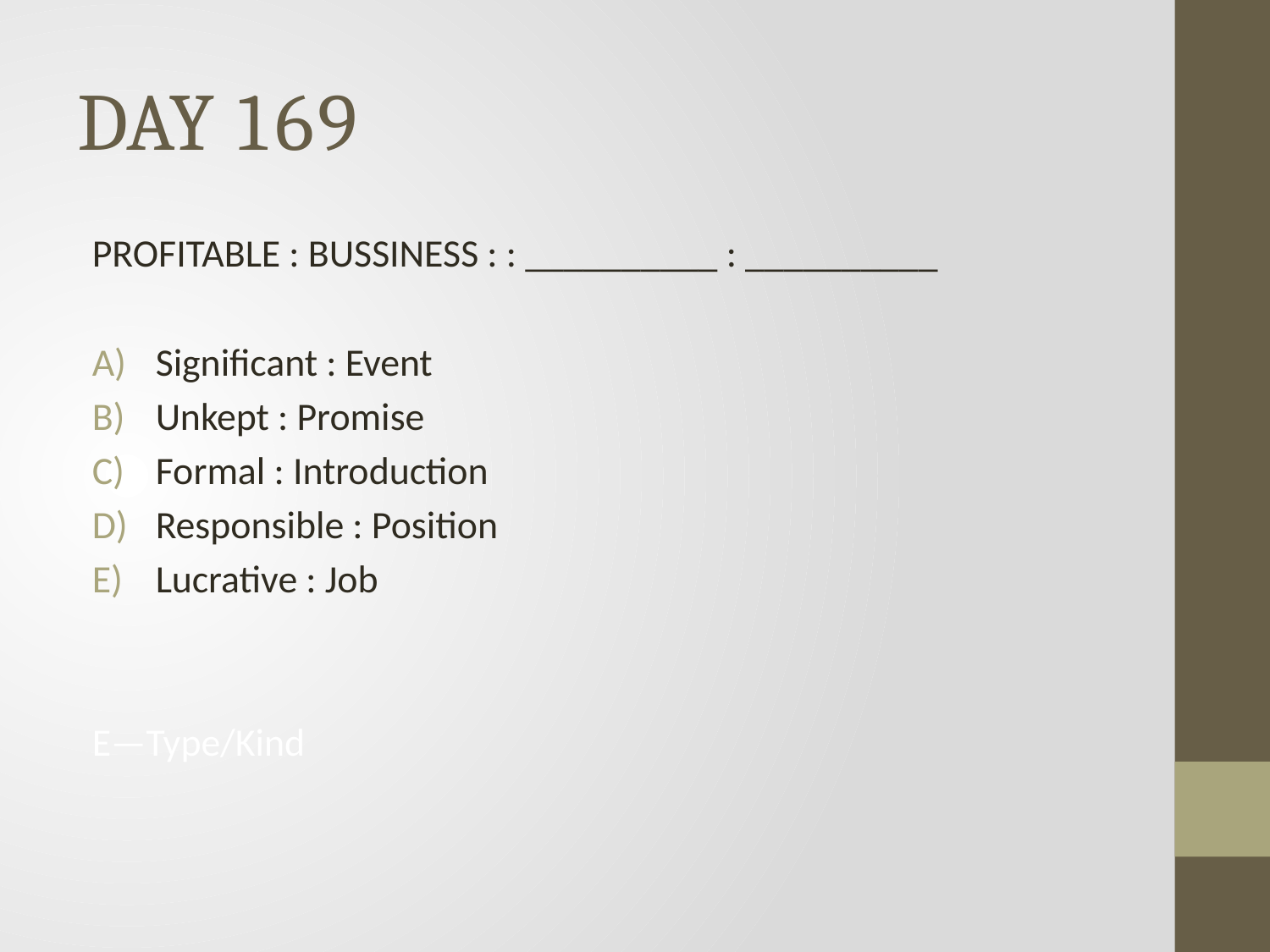

# DAY 169
PROFITABLE : BUSSINESS : : __________ : __________

Significant : Event
Unkept : Promise
Formal : Introduction
Responsible : Position
Lucrative : Job

E—Type/Kind